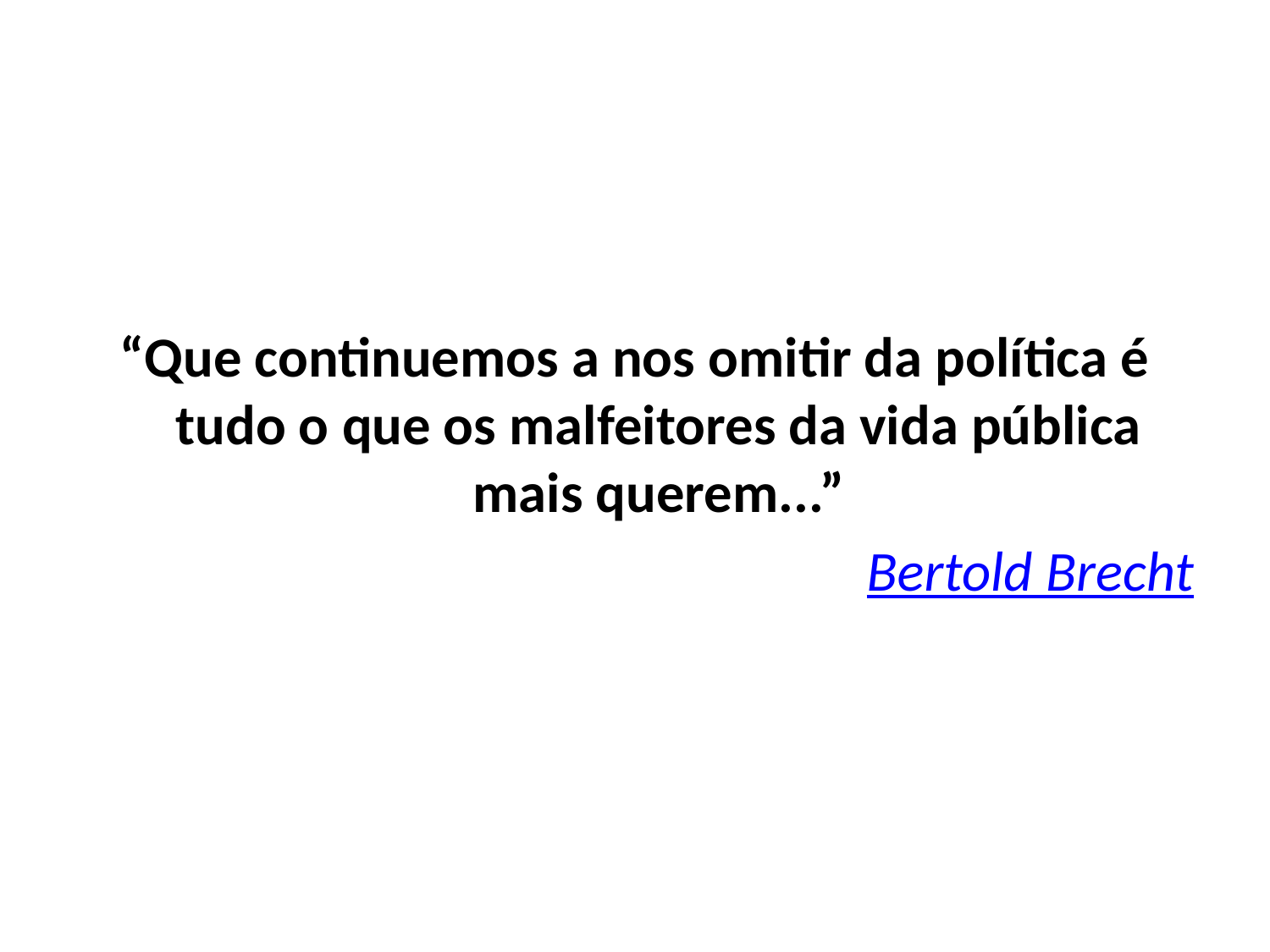

“Que continuemos a nos omitir da política é tudo o que os malfeitores da vida pública mais querem...”
Bertold Brecht